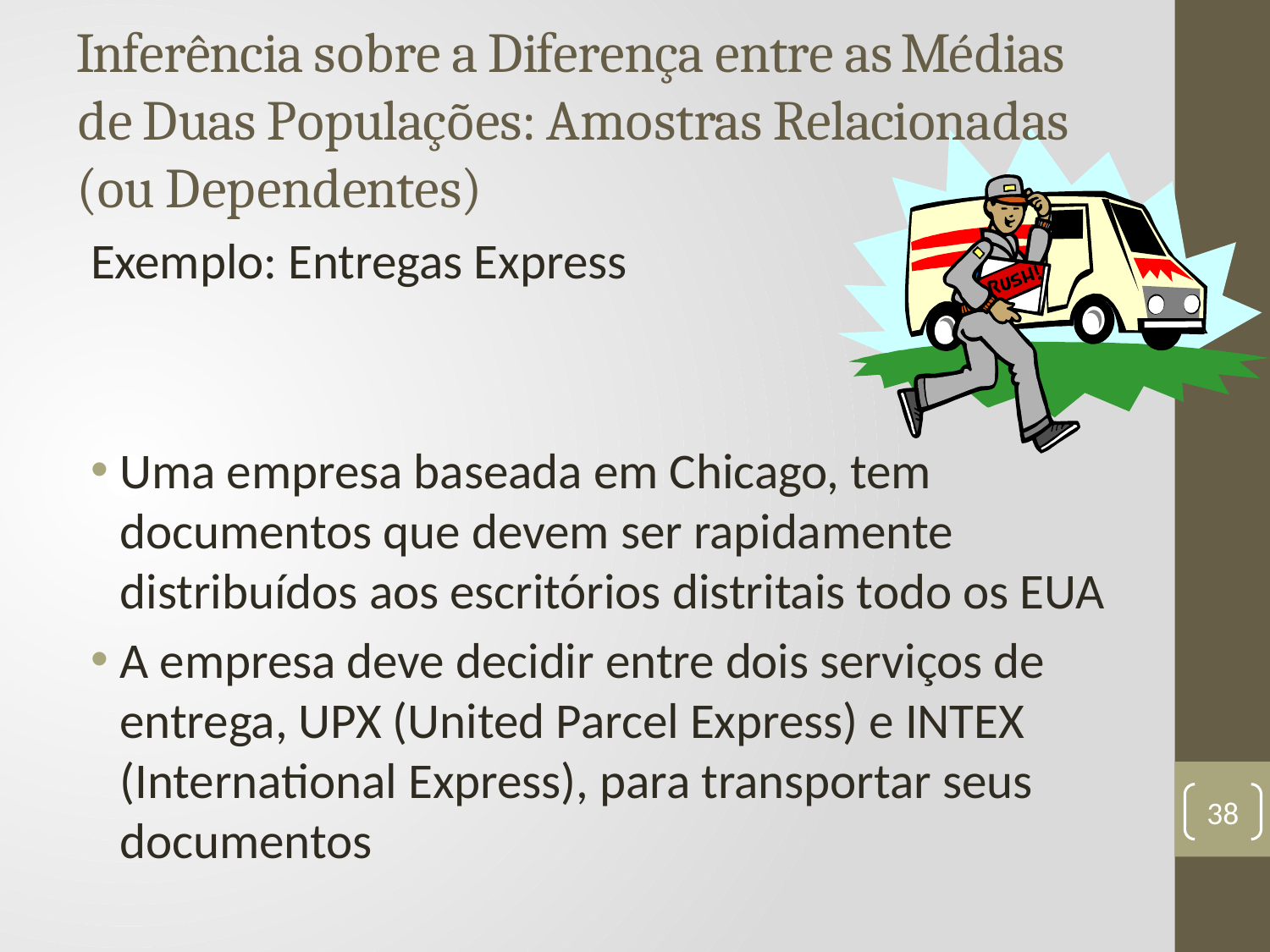

# Inferência sobre a Diferença entre as Médias de Duas Populações: Amostras Relacionadas (ou Dependentes)

Exemplo: Entregas Express

Uma empresa baseada em Chicago, tem documentos que devem ser rapidamente distribuídos aos escritórios distritais todo os EUA
A empresa deve decidir entre dois serviços de entrega, UPX (United Parcel Express) e INTEX (International Express), para transportar seus documentos
38